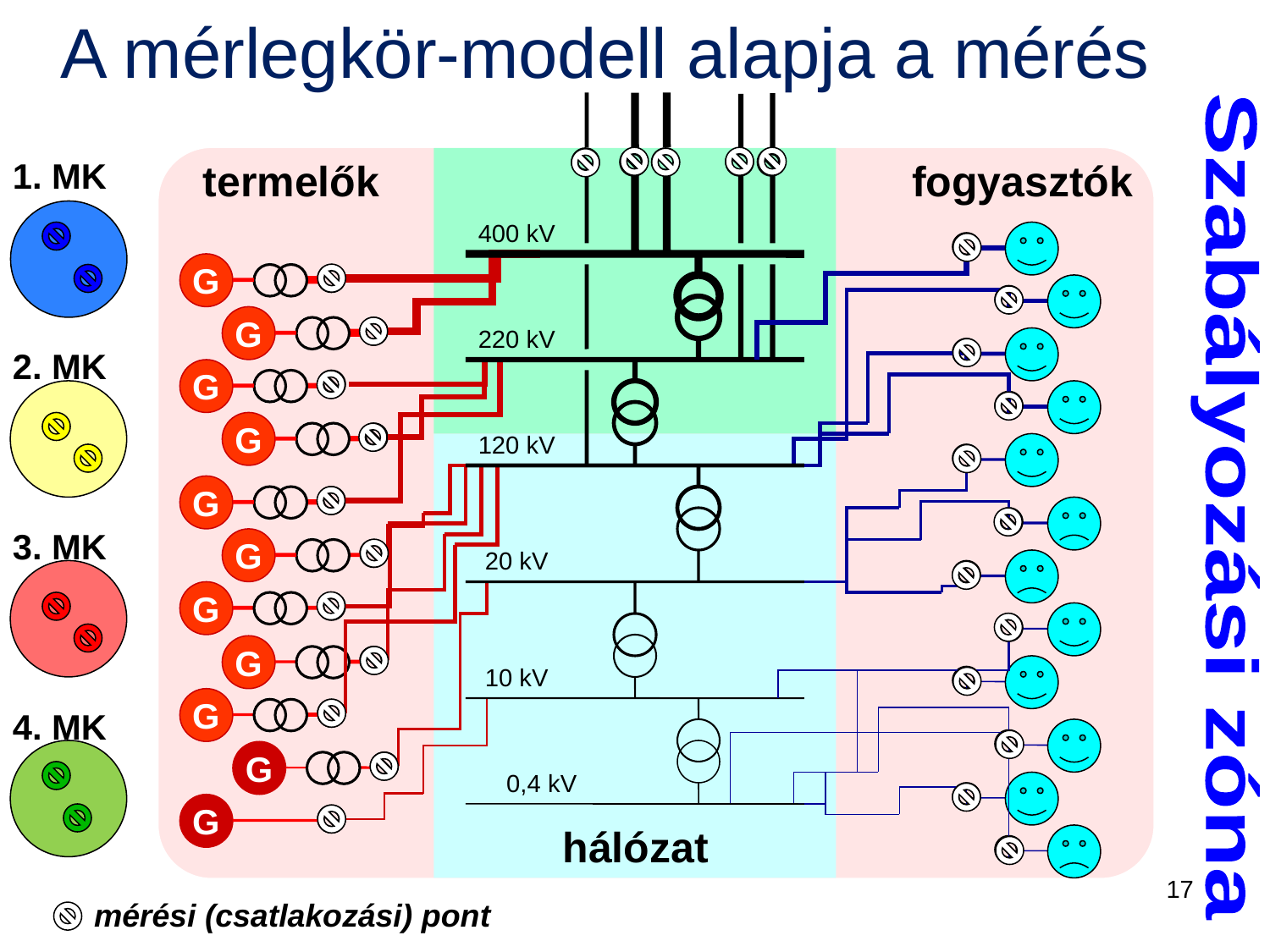

A mérlegkör-modell alapja a mérés

1. MK
termelők

fogyasztók

400 kV

G

G

220 kV

2. MK

G

G

120 kV

Szabályozási zóna
G

3. MK

G

 20 kV

G

G

 10 kV

G

4. MK

G

 0,4 kV

G

hálózat

17
mérési (csatlakozási) pont